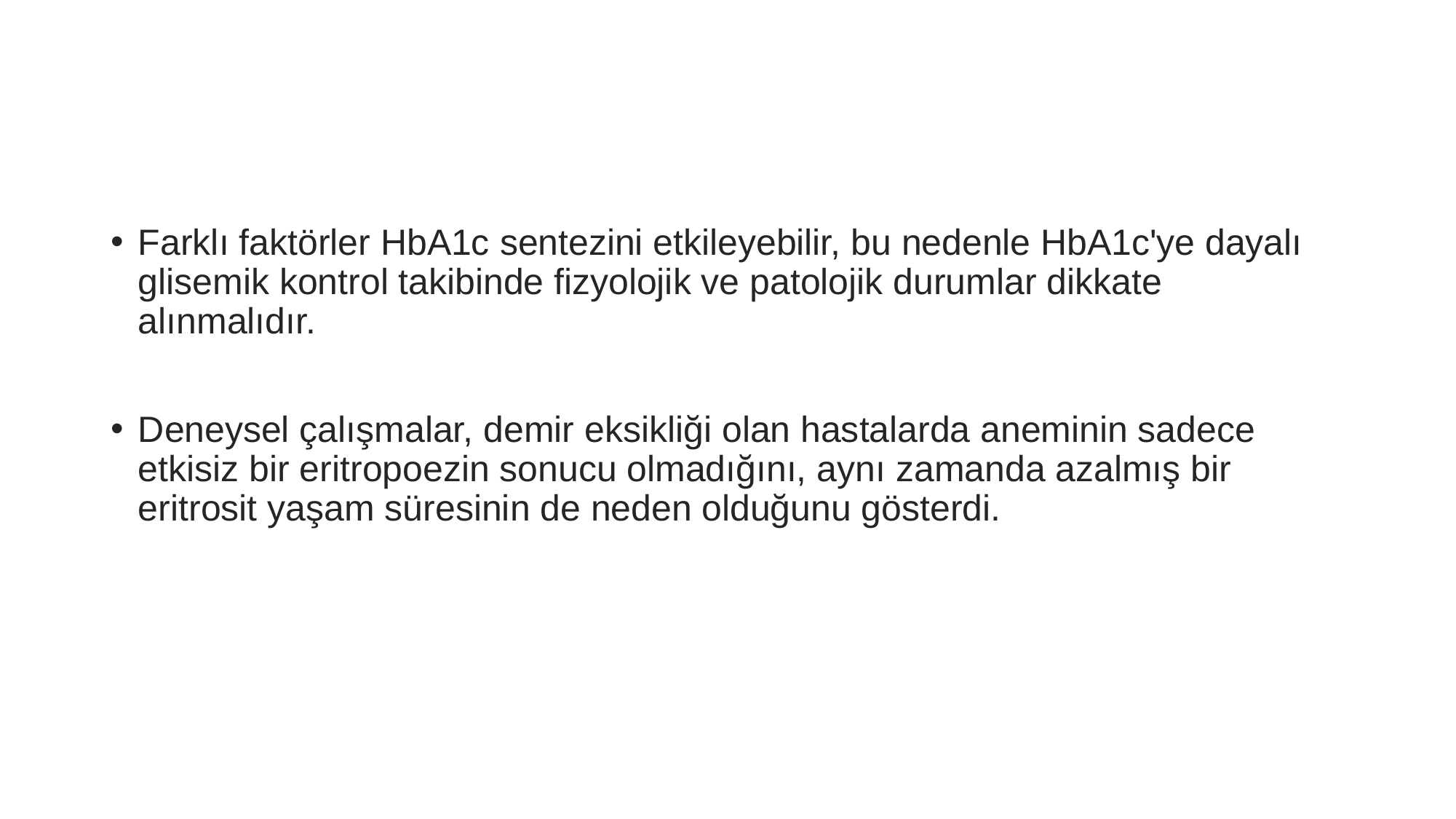

#
Farklı faktörler HbA1c sentezini etkileyebilir, bu nedenle HbA1c'ye dayalı glisemik kontrol takibinde fizyolojik ve patolojik durumlar dikkate alınmalıdır.

Deneysel çalışmalar, demir eksikliği olan hastalarda aneminin sadece etkisiz bir eritropoezin sonucu olmadığını, aynı zamanda azalmış bir eritrosit yaşam süresinin de neden olduğunu gösterdi.